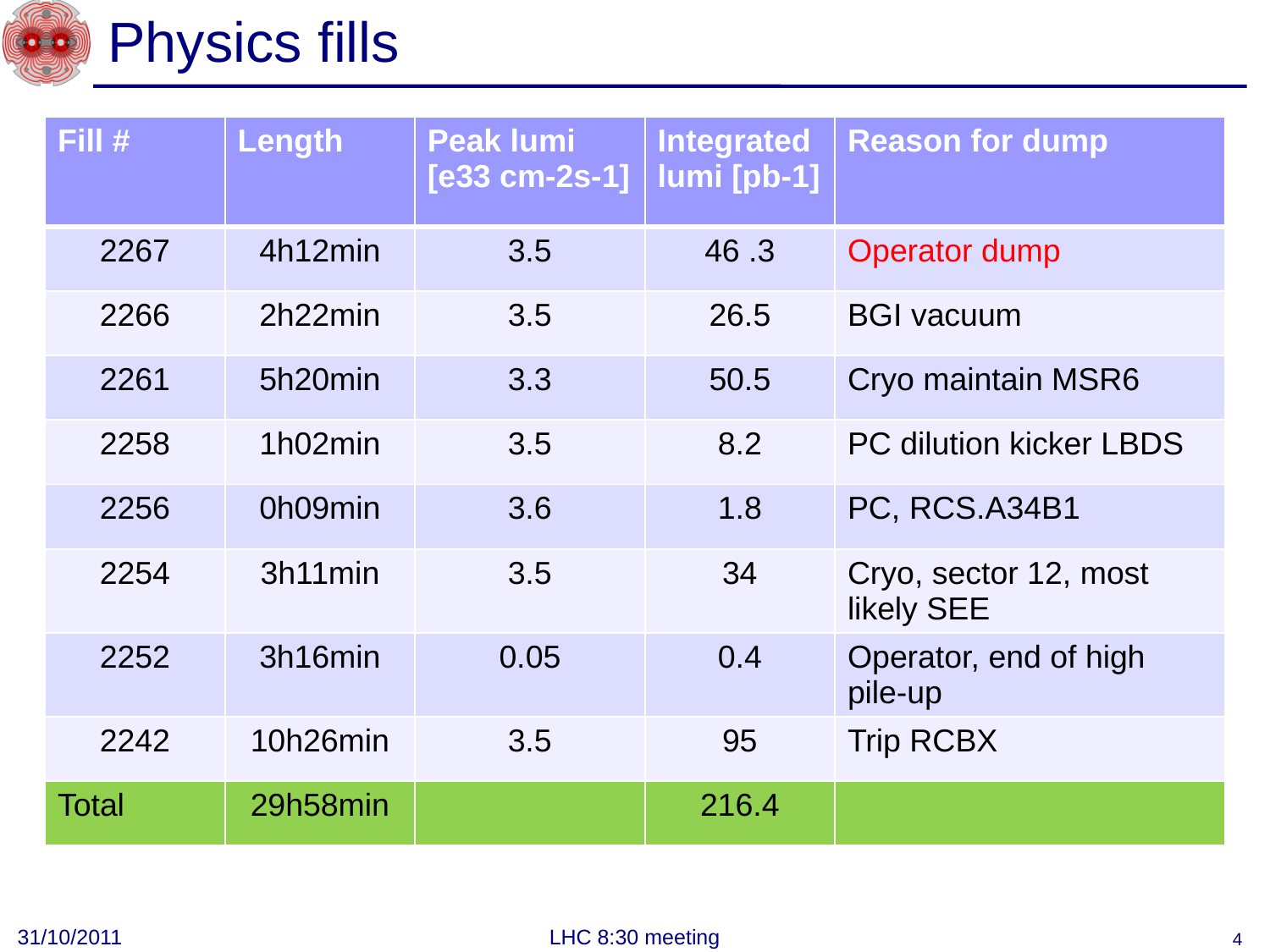

# Physics fills
| Fill # | Length | Peak lumi [e33 cm-2s-1] | Integrated lumi [pb-1] | Reason for dump |
| --- | --- | --- | --- | --- |
| 2267 | 4h12min | 3.5 | 46 .3 | Operator dump |
| 2266 | 2h22min | 3.5 | 26.5 | BGI vacuum |
| 2261 | 5h20min | 3.3 | 50.5 | Cryo maintain MSR6 |
| 2258 | 1h02min | 3.5 | 8.2 | PC dilution kicker LBDS |
| 2256 | 0h09min | 3.6 | 1.8 | PC, RCS.A34B1 |
| 2254 | 3h11min | 3.5 | 34 | Cryo, sector 12, most likely SEE |
| 2252 | 3h16min | 0.05 | 0.4 | Operator, end of high pile-up |
| 2242 | 10h26min | 3.5 | 95 | Trip RCBX |
| Total | 29h58min |  | 216.4 |  |
31/10/2011
LHC 8:30 meeting
4